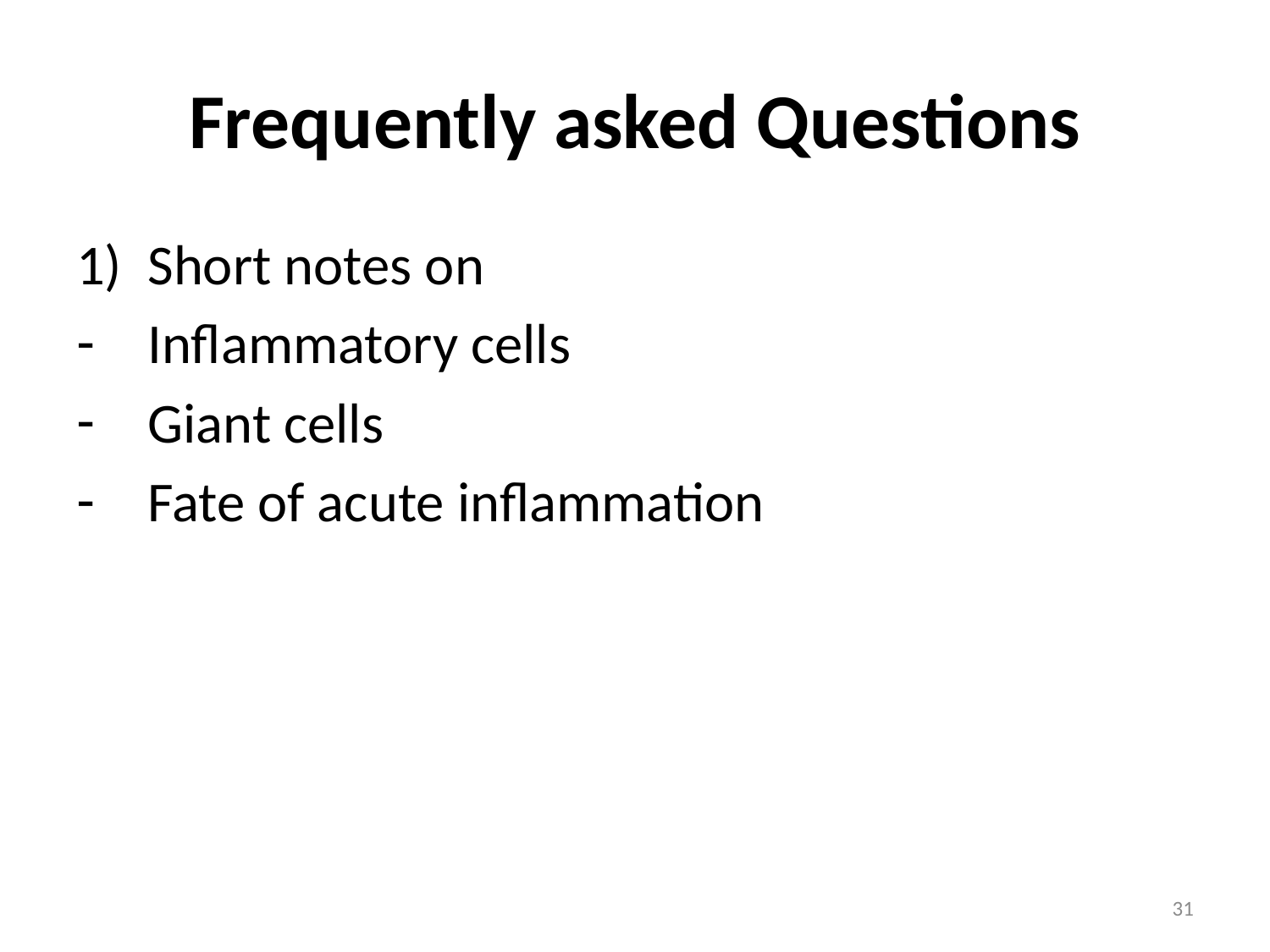

# Frequently asked Questions
Short notes on
Inflammatory cells
Giant cells
Fate of acute inflammation

31